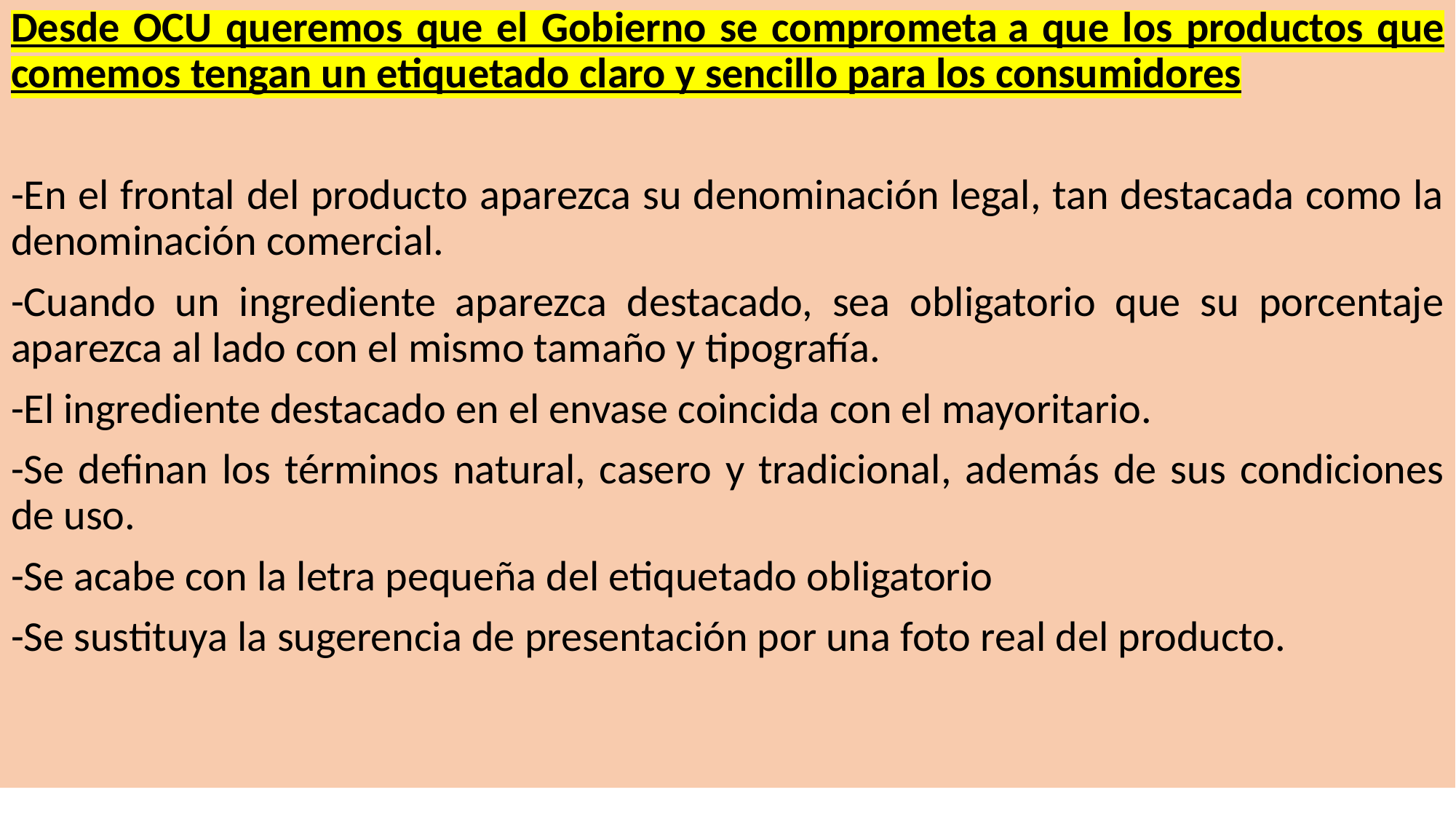

Desde OCU queremos que el Gobierno se comprometa a que los productos que comemos tengan un etiquetado claro y sencillo para los consumidores

-En el frontal del producto aparezca su denominación legal, tan destacada como la denominación comercial.
-Cuando un ingrediente aparezca destacado, sea obligatorio que su porcentaje aparezca al lado con el mismo tamaño y tipografía.
-El ingrediente destacado en el envase coincida con el mayoritario.
-Se definan los términos natural, casero y tradicional, además de sus condiciones de uso.
-Se acabe con la letra pequeña del etiquetado obligatorio
-Se sustituya la sugerencia de presentación por una foto real del producto.